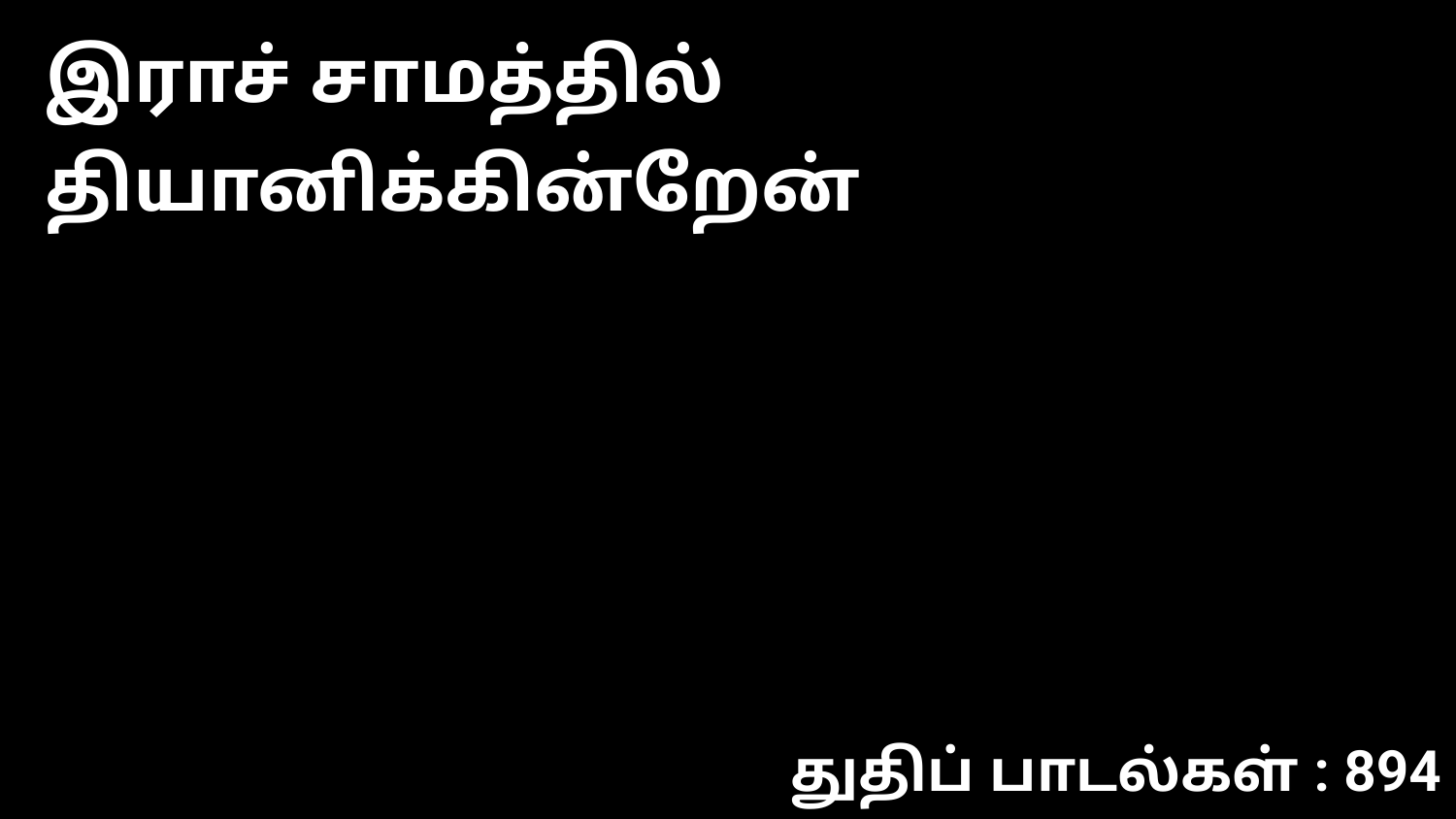

இராச் சாமத்தில் தியானிக்கின்றேன்
துதிப் பாடல்கள் : 894